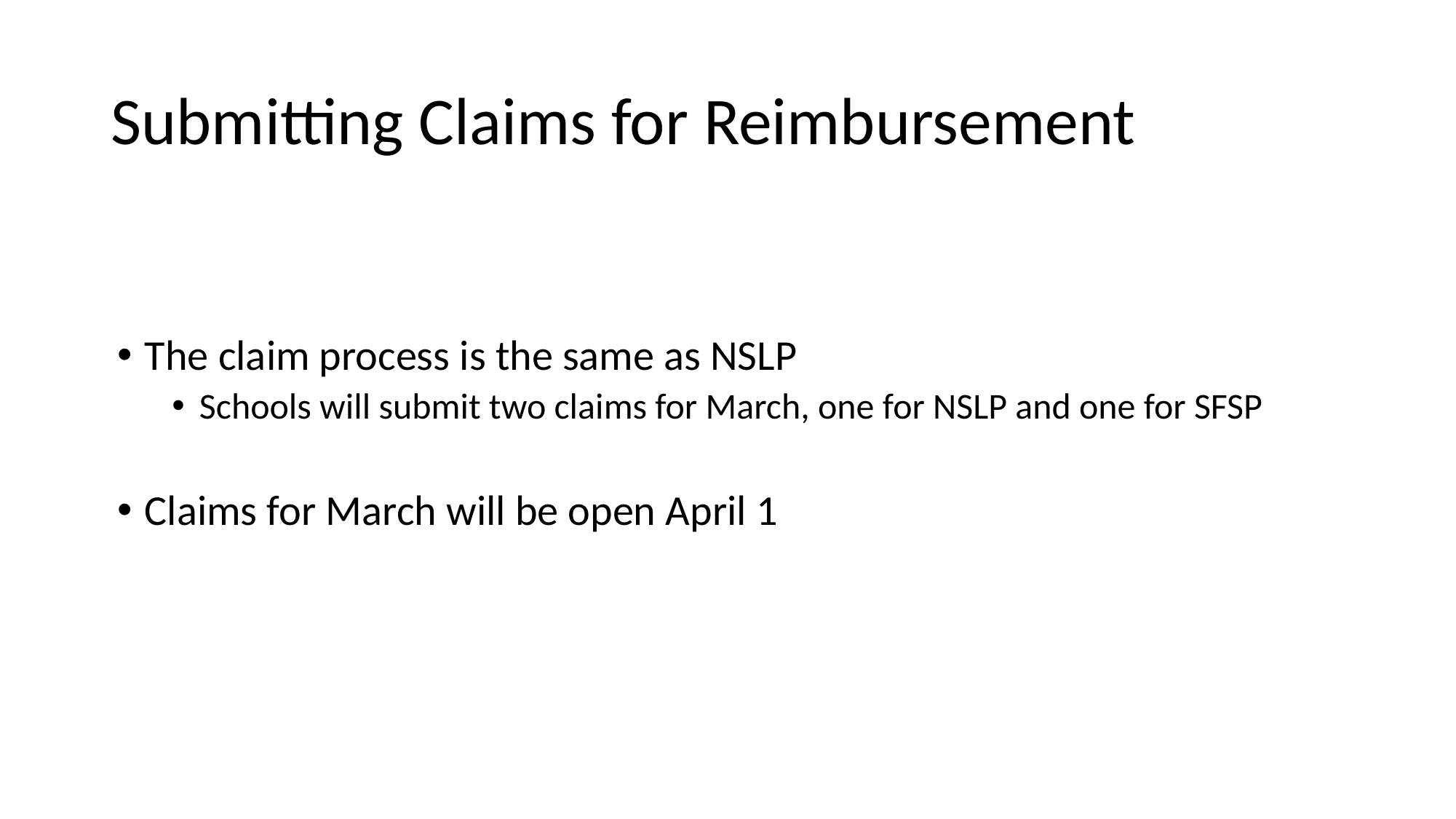

# Submitting Claims for Reimbursement
The claim process is the same as NSLP
Schools will submit two claims for March, one for NSLP and one for SFSP

Claims for March will be open April 1